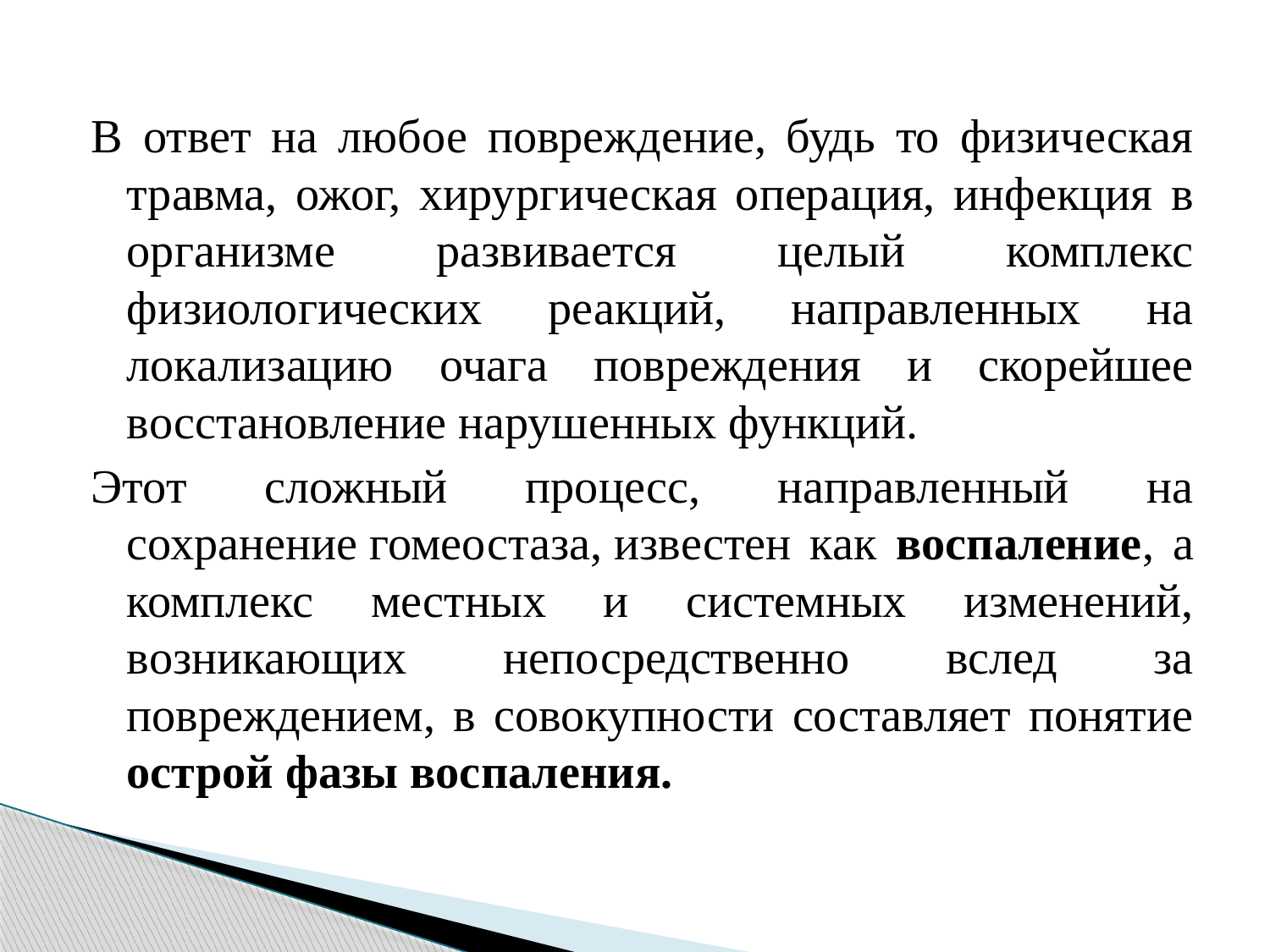

В ответ на любое повреждение, будь то физическая травма, ожог, хирургическая операция, инфекция в организме развивается целый комплекс физиологических реакций, направленных на локализацию очага повреждения и скорейшее восстановление нарушенных функций.
Этот сложный процесс, направленный на сохранение гомеостаза, известен как воспаление, а комплекс местных и системных изменений, возникающих непосредственно вслед за повреждением, в совокупности составляет понятие острой фазы воспаления.